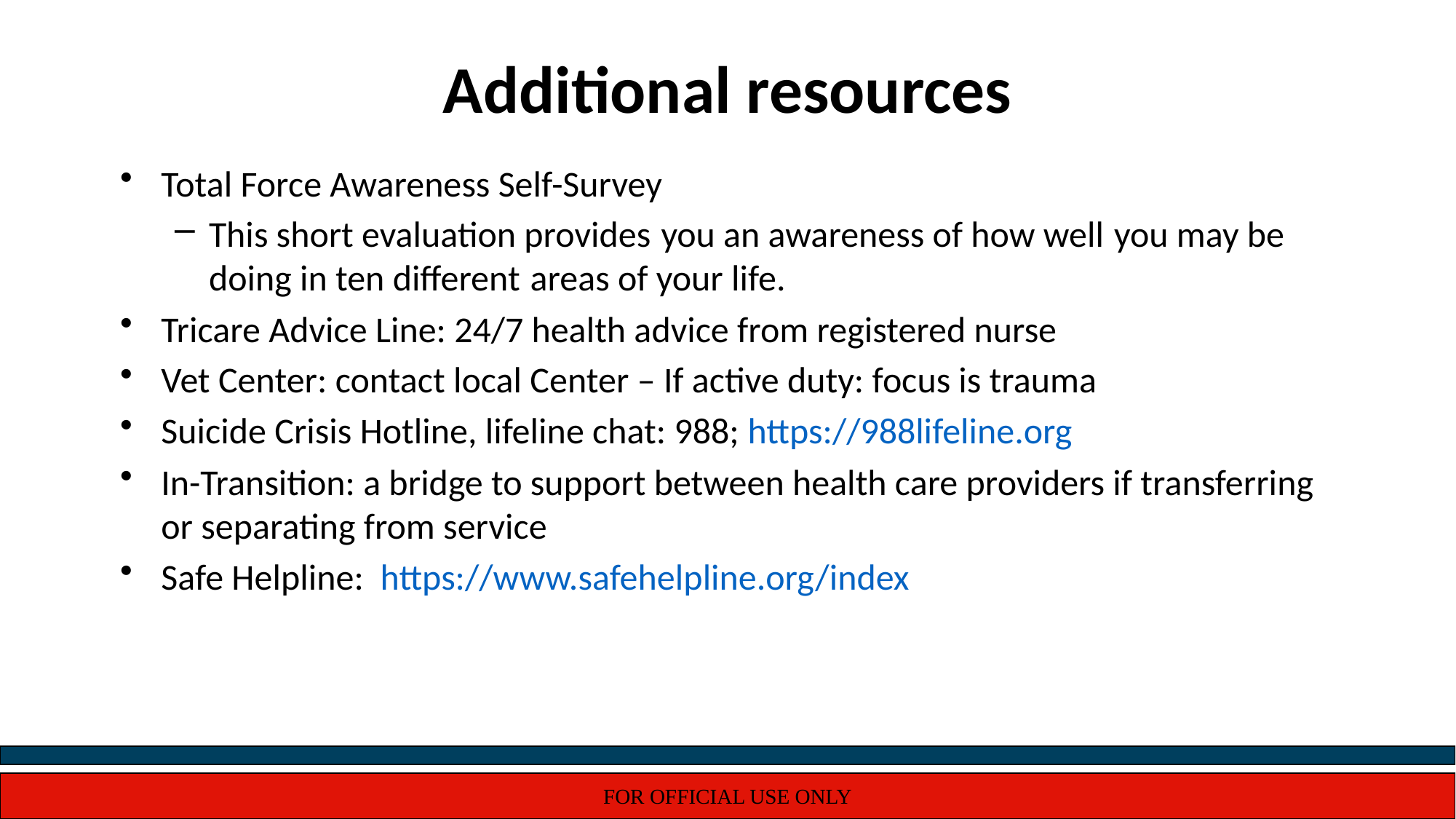

# Additional resources
Total Force Awareness Self-Survey
This short evaluation provides you an awareness of how well you may be doing in ten different areas of your life.
Tricare Advice Line: 24/7 health advice from registered nurse
Vet Center: contact local Center – If active duty: focus is trauma
Suicide Crisis Hotline, lifeline chat: 988; https://988lifeline.org
In-Transition: a bridge to support between health care providers if transferring or separating from service
Safe Helpline:  https://www.safehelpline.org/index

FOR OFFICIAL USE ONLY